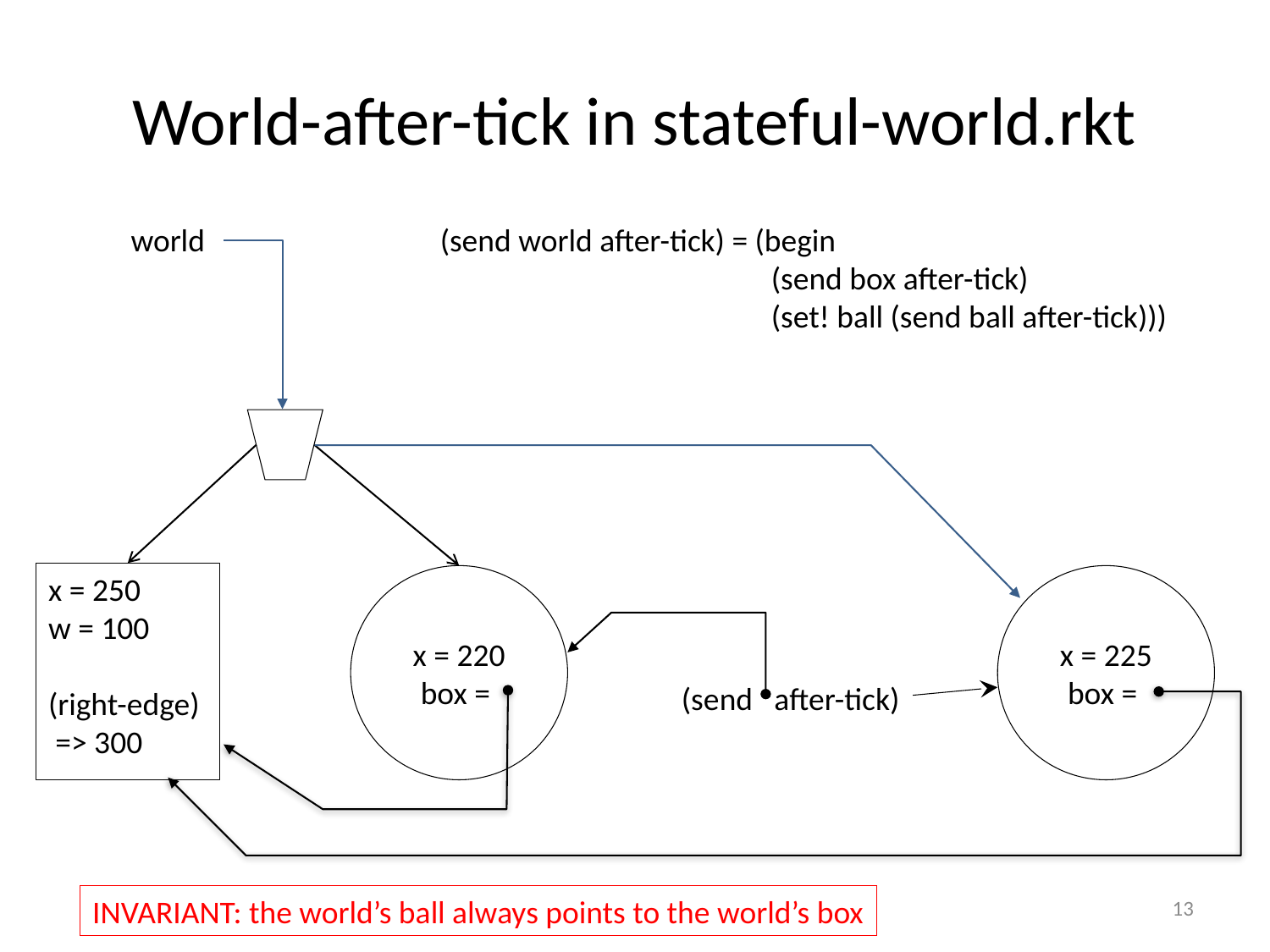

# World-after-tick in stateful-world.rkt
world
(send world after-tick) = (begin
                                              (send box after-tick)
                                              (set! ball (send ball after-tick)))

x = 250
w = 100

(right-edge)
 => 300

x = 220
box =
x = 225
box =

(send   after-tick)

13
INVARIANT: the world’s ball always points to the world’s box